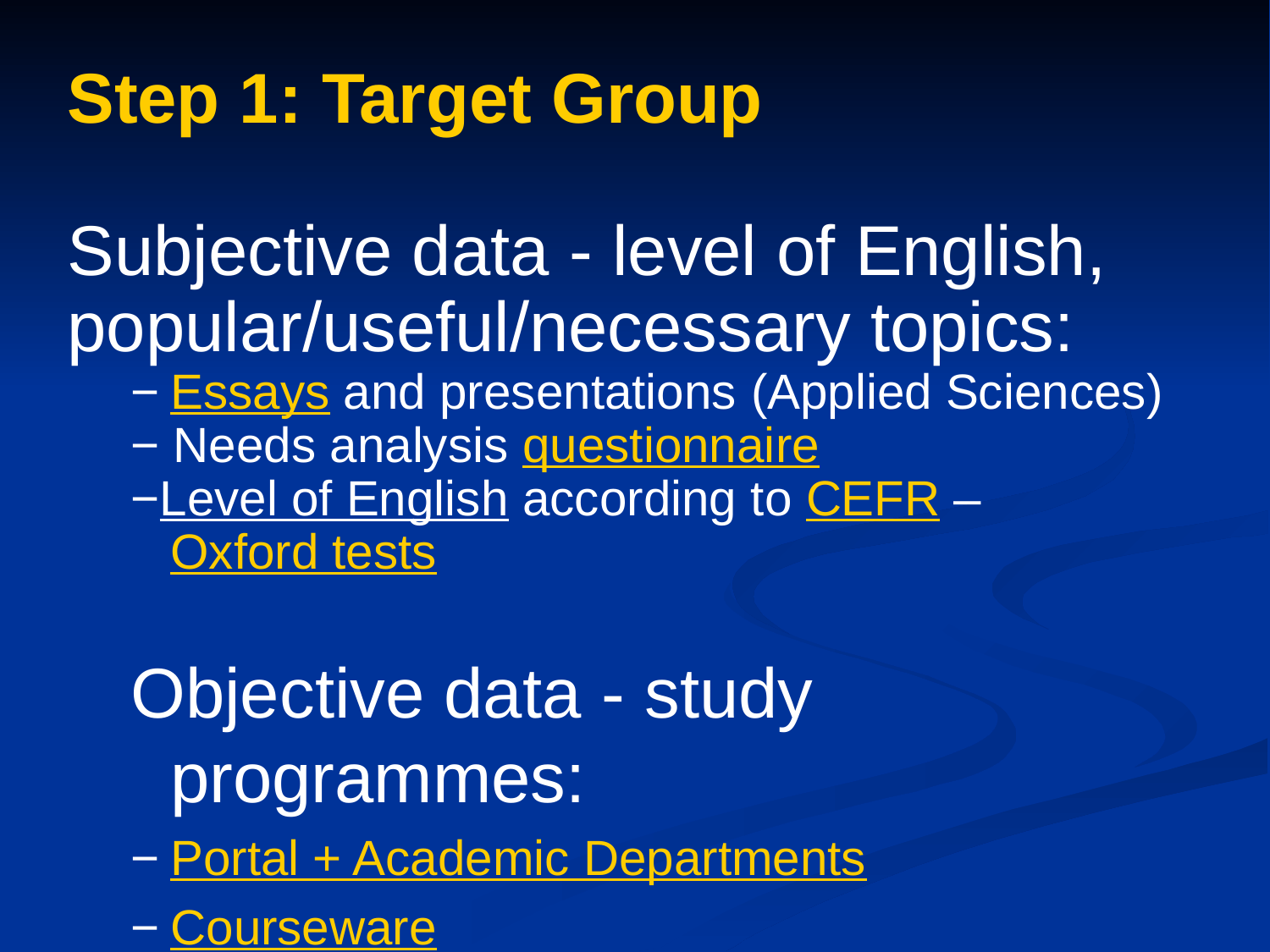

Step 1: Target Group

Subjective data - level of English, popular/useful/necessary topics:
−	Essays and presentations (Applied Sciences)
− Needs analysis questionnaire
−Level of English according to CEFR – Oxford tests

Objective data - study programmes:
−	Portal + Academic Departments
−	Courseware